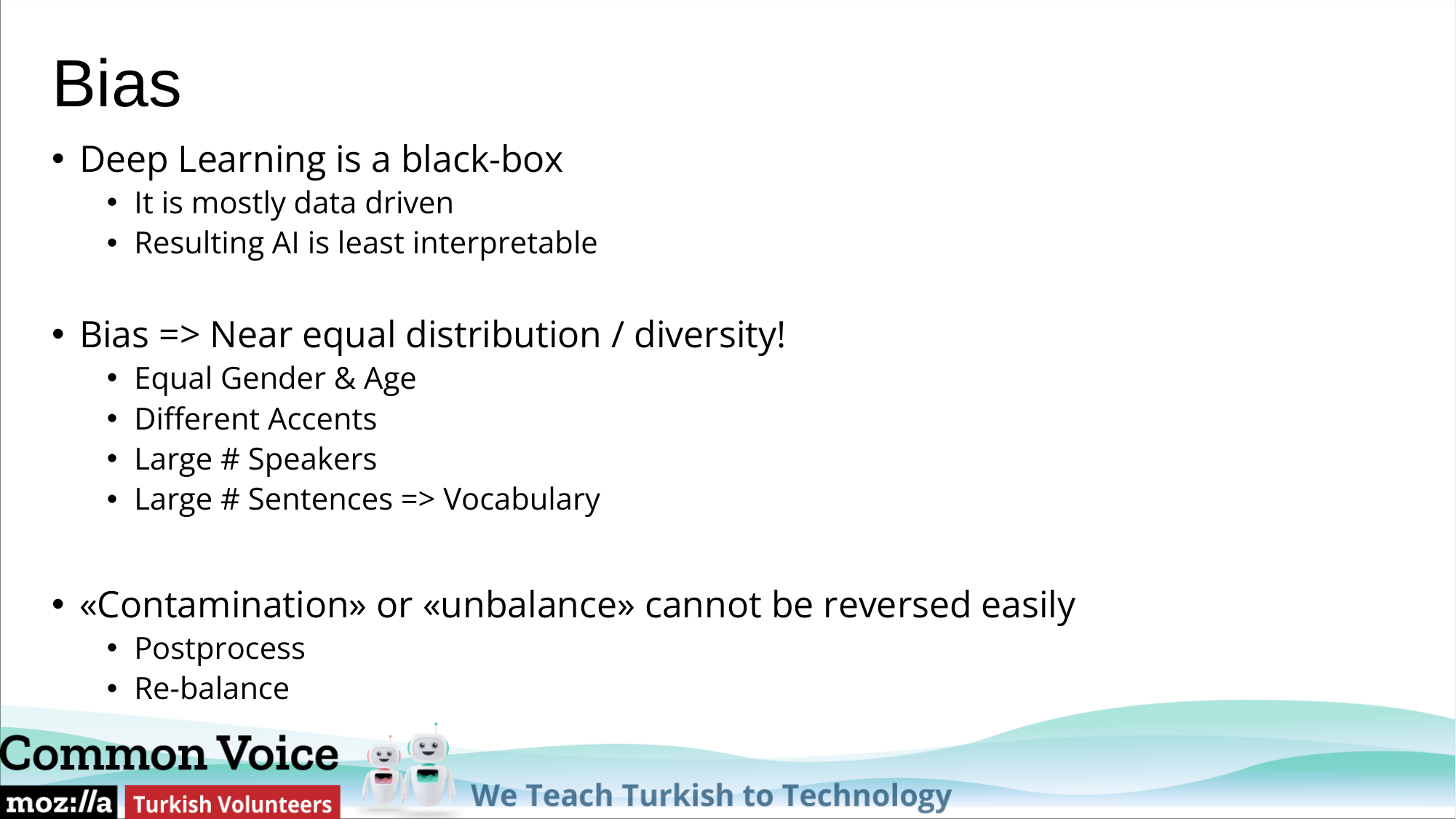

# Bias
Deep Learning is a black-box
It is mostly data driven
Resulting AI is least interpretable

Bias => Near equal distribution / diversity!
Equal Gender & Age
Different Accents
Large # Speakers
Large # Sentences => Vocabulary

«Contamination» or «unbalance» cannot be reversed easily
Postprocess
Re-balance